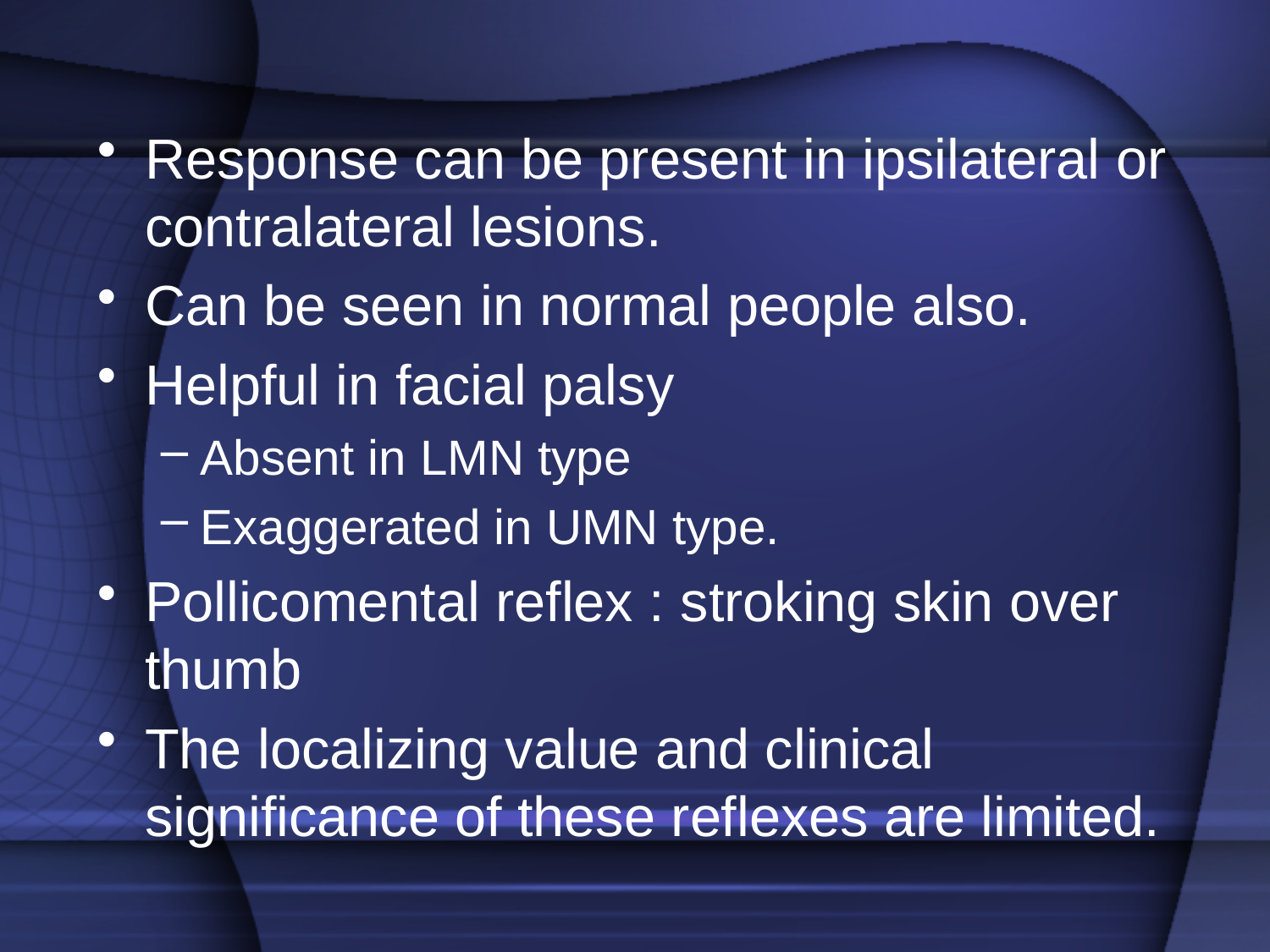

Response can be present in ipsilateral or contralateral lesions.
Can be seen in normal people also.
Helpful in facial palsy
Absent in LMN type
Exaggerated in UMN type.
Pollicomental reflex : stroking skin over thumb
The localizing value and clinical significance of these reflexes are limited.